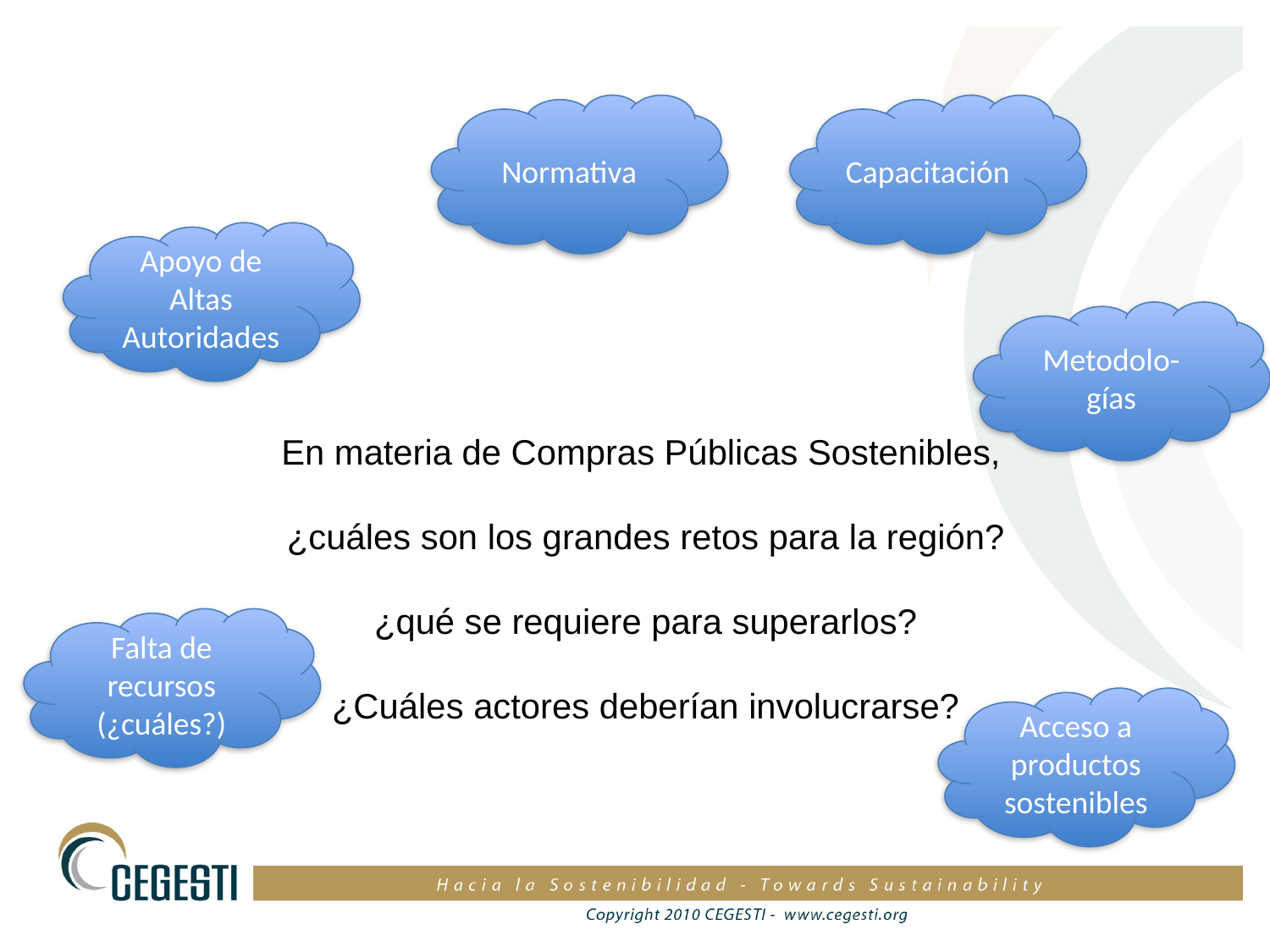

Normativa
Capacitación
Apoyo de Altas Autoridades
Metodolo-gías
En materia de Compras Públicas Sostenibles,

¿cuáles son los grandes retos para la región?

¿qué se requiere para superarlos?

¿Cuáles actores deberían involucrarse?
Falta de recursos (¿cuáles?)
Acceso a productos sostenibles